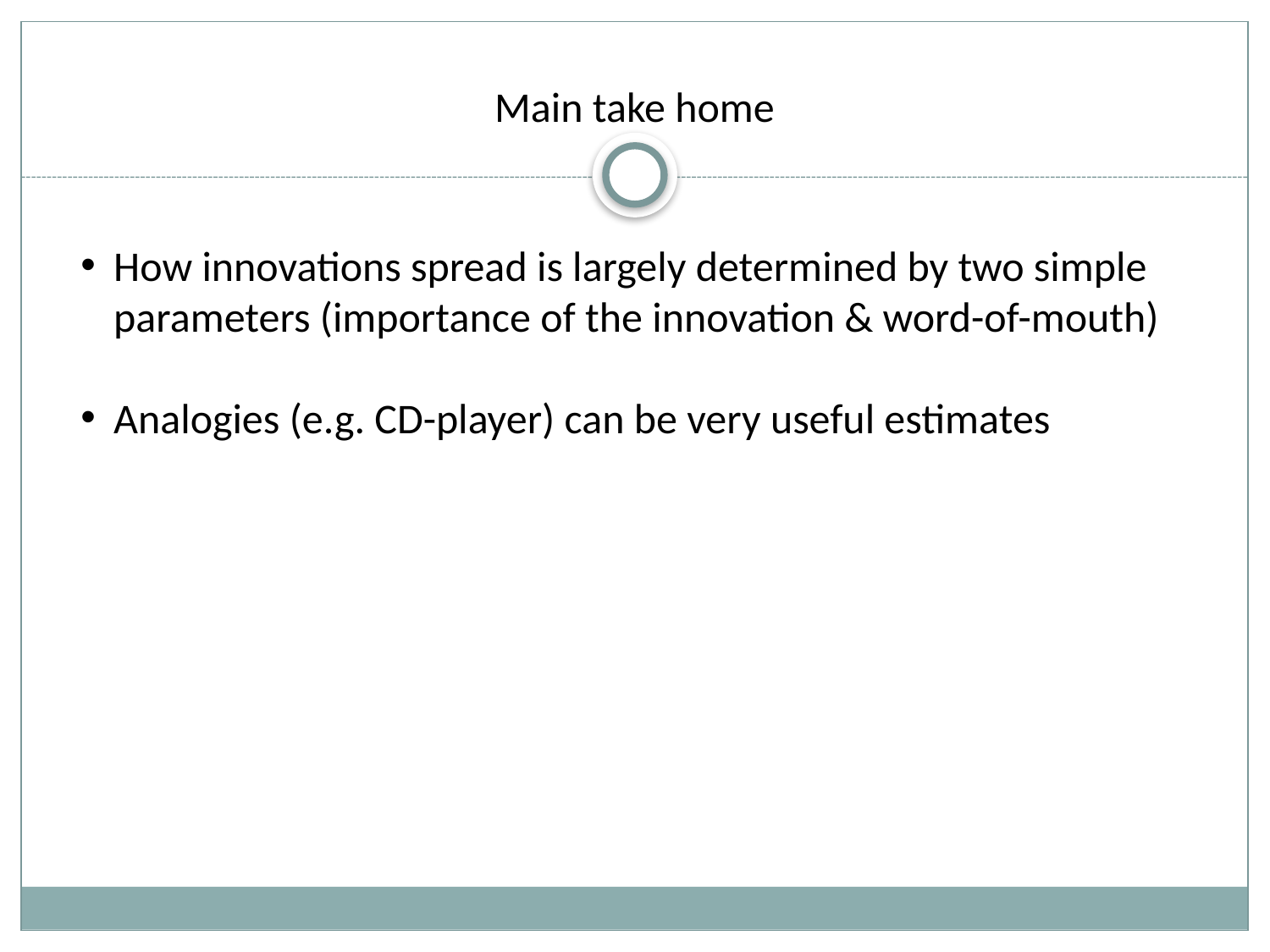

# Main take home
How innovations spread is largely determined by two simple parameters (importance of the innovation & word-of-mouth)

Analogies (e.g. CD-player) can be very useful estimates